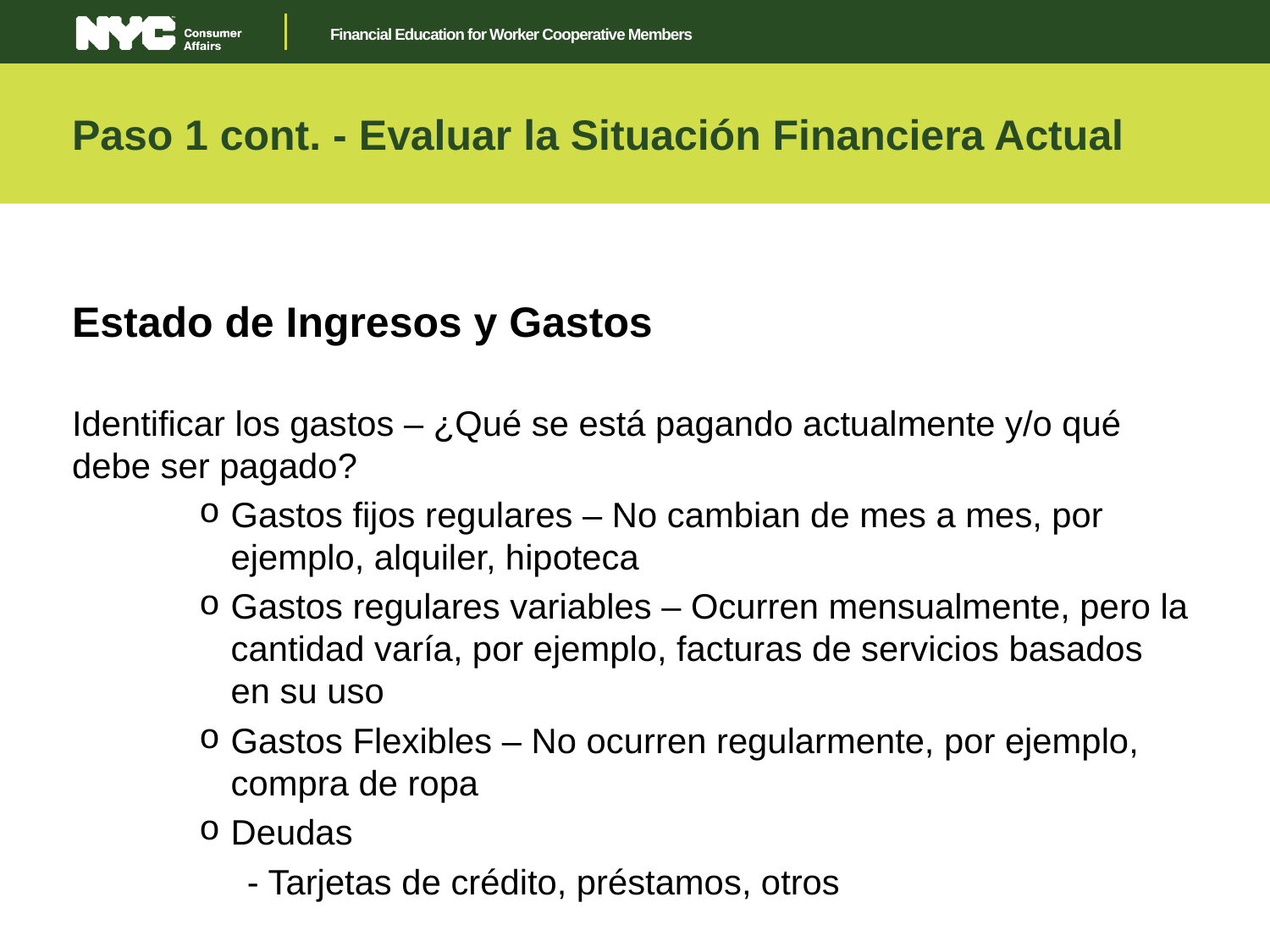

Paso 1 cont. - Evaluar la Situación Financiera Actual
Estado de Ingresos y Gastos
Identificar los gastos – ¿Qué se está pagando actualmente y/o qué debe ser pagado?
Gastos fijos regulares – No cambian de mes a mes, por ejemplo, alquiler, hipoteca
Gastos regulares variables – Ocurren mensualmente, pero la cantidad varía, por ejemplo, facturas de servicios basados en su uso
Gastos Flexibles – No ocurren regularmente, por ejemplo, compra de ropa
Deudas
	- Tarjetas de crédito, préstamos, otros